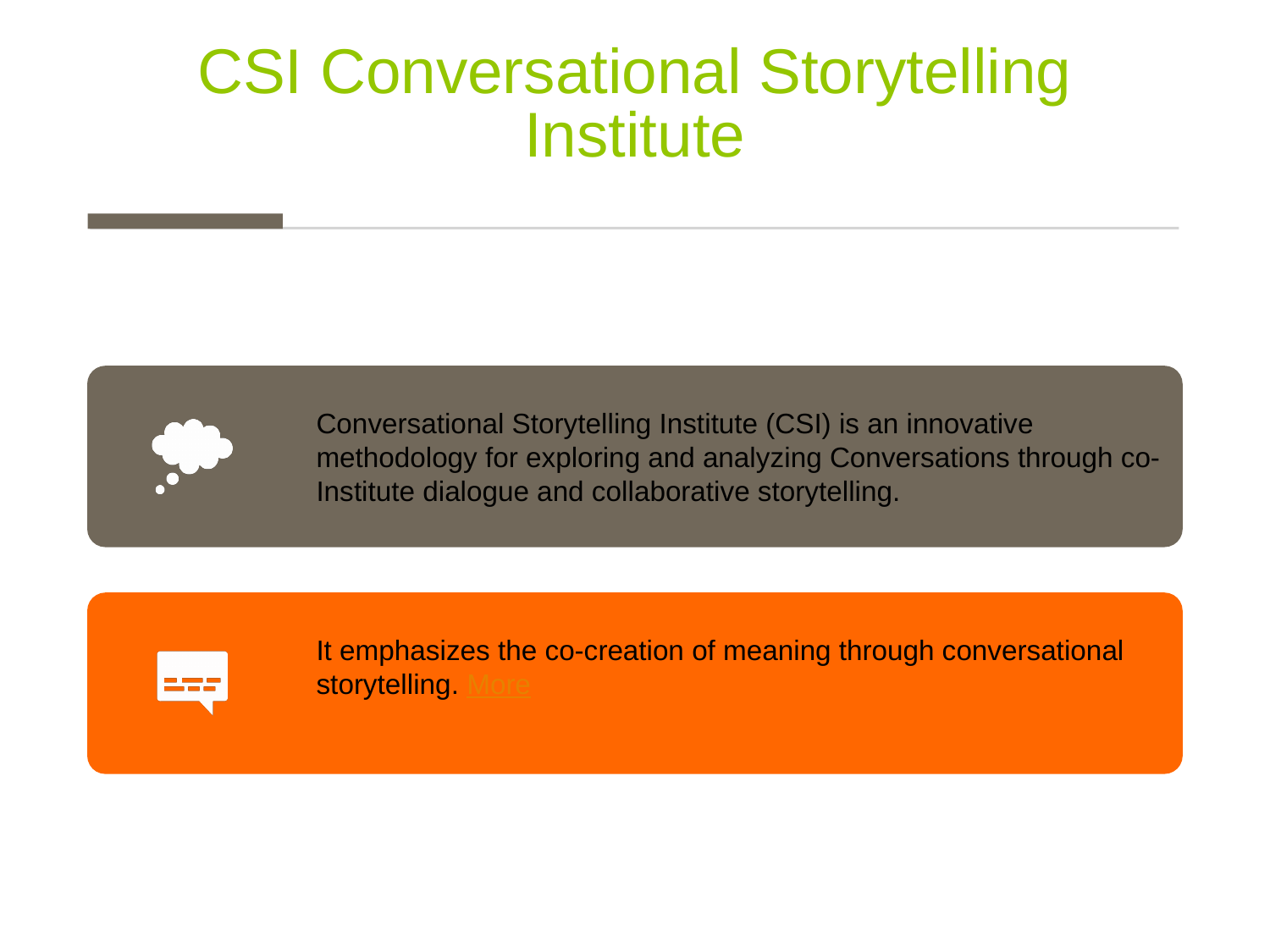

# CSI Conversational Storytelling Institute

Conversational Storytelling Institute (CSI) is an innovative methodology for exploring and analyzing Conversations through co-Institute dialogue and collaborative storytelling.
It emphasizes the co-creation of meaning through conversational storytelling. More